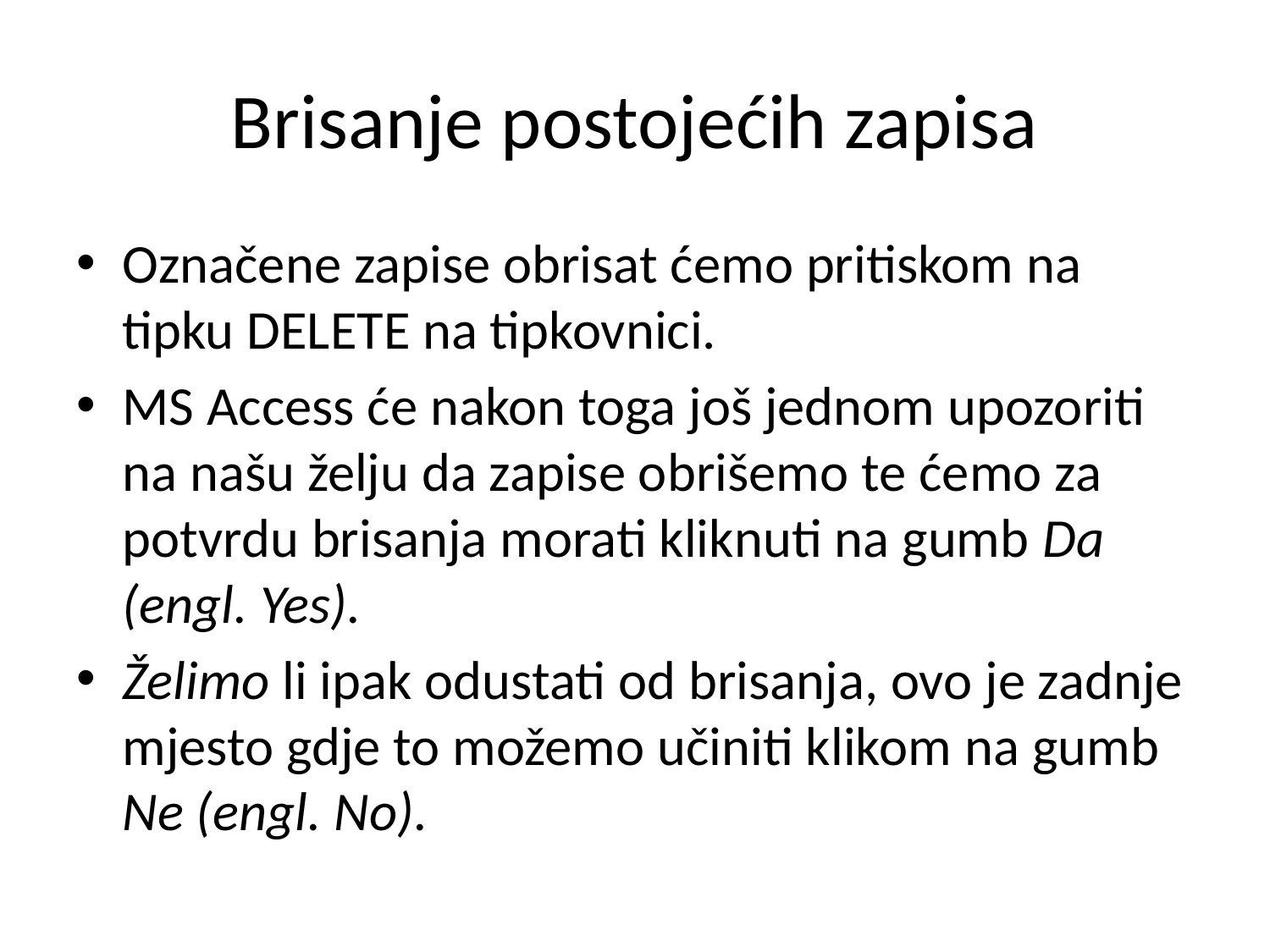

# Brisanje postojećih zapisa
Označene zapise obrisat ćemo pritiskom na tipku DELETE na tipkovnici.
MS Access će nakon toga još jednom upozoriti na našu želju da zapise obrišemo te ćemo za potvrdu brisanja morati kliknuti na gumb Da (engl. Yes).
Želimo li ipak odustati od brisanja, ovo je zadnje mjesto gdje to možemo učiniti klikom na gumb Ne (engl. No).